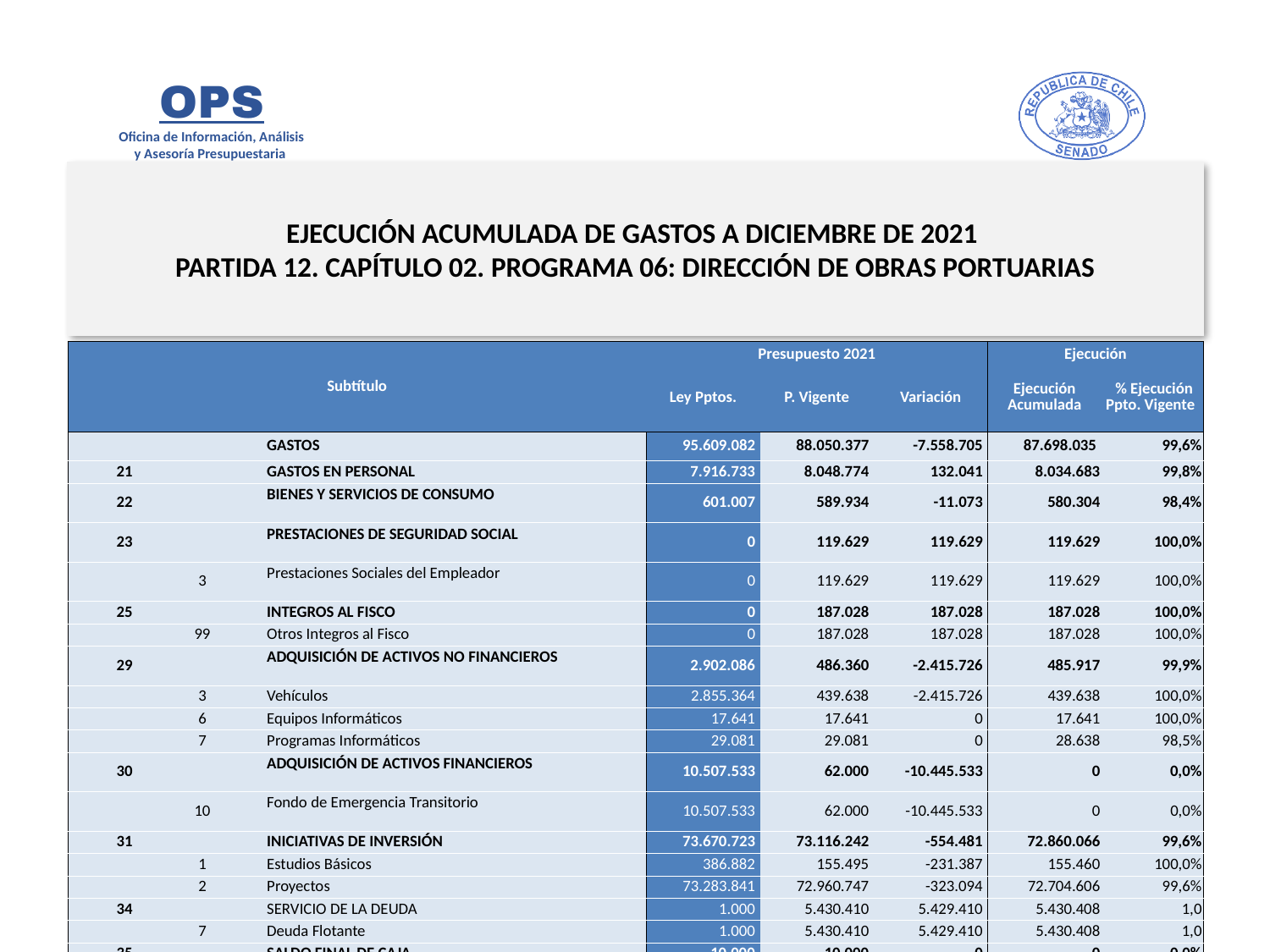

# EJECUCIÓN ACUMULADA DE GASTOS A DICIEMBRE DE 2021 PARTIDA 12. CAPÍTULO 02. PROGRAMA 06: DIRECCIÓN DE OBRAS PORTUARIAS
en miles de pesos de 2021
| Subtítulo |  |  |  | Presupuesto 2021 |  |  | Ejecución |  |
| --- | --- | --- | --- | --- | --- | --- | --- | --- |
|  |  |  |  | Ley Pptos. | P. Vigente | Variación | Ejecución Acumulada | % Ejecución Ppto. Vigente |
|  |  |  | GASTOS | 95.609.082 | 88.050.377 | -7.558.705 | 87.698.035 | 99,6% |
| 21 |  |  | GASTOS EN PERSONAL | 7.916.733 | 8.048.774 | 132.041 | 8.034.683 | 99,8% |
| 22 |  |  | BIENES Y SERVICIOS DE CONSUMO | 601.007 | 589.934 | -11.073 | 580.304 | 98,4% |
| 23 |  |  | PRESTACIONES DE SEGURIDAD SOCIAL | 0 | 119.629 | 119.629 | 119.629 | 100,0% |
|  | 3 |  | Prestaciones Sociales del Empleador | 0 | 119.629 | 119.629 | 119.629 | 100,0% |
| 25 |  |  | INTEGROS AL FISCO | 0 | 187.028 | 187.028 | 187.028 | 100,0% |
|  | 99 |  | Otros Integros al Fisco | 0 | 187.028 | 187.028 | 187.028 | 100,0% |
| 29 |  |  | ADQUISICIÓN DE ACTIVOS NO FINANCIEROS | 2.902.086 | 486.360 | -2.415.726 | 485.917 | 99,9% |
|  | 3 |  | Vehículos | 2.855.364 | 439.638 | -2.415.726 | 439.638 | 100,0% |
|  | 6 |  | Equipos Informáticos | 17.641 | 17.641 | 0 | 17.641 | 100,0% |
|  | 7 |  | Programas Informáticos | 29.081 | 29.081 | 0 | 28.638 | 98,5% |
| 30 |  |  | ADQUISICIÓN DE ACTIVOS FINANCIEROS | 10.507.533 | 62.000 | -10.445.533 | 0 | 0,0% |
|  | 10 |  | Fondo de Emergencia Transitorio | 10.507.533 | 62.000 | -10.445.533 | 0 | 0,0% |
| 31 |  |  | INICIATIVAS DE INVERSIÓN | 73.670.723 | 73.116.242 | -554.481 | 72.860.066 | 99,6% |
|  | 1 |  | Estudios Básicos | 386.882 | 155.495 | -231.387 | 155.460 | 100,0% |
|  | 2 |  | Proyectos | 73.283.841 | 72.960.747 | -323.094 | 72.704.606 | 99,6% |
| 34 |  |  | SERVICIO DE LA DEUDA | 1.000 | 5.430.410 | 5.429.410 | 5.430.408 | 1,0 |
|  | 7 |  | Deuda Flotante | 1.000 | 5.430.410 | 5.429.410 | 5.430.408 | 1,0 |
| 35 |  |  | SALDO FINAL DE CAJA | 10.000 | 10.000 | 0 | 0 | 0,0% |
14
Fuente: Elaboración propia en base  a Informes de ejecución presupuestaria mensual de DIPRES